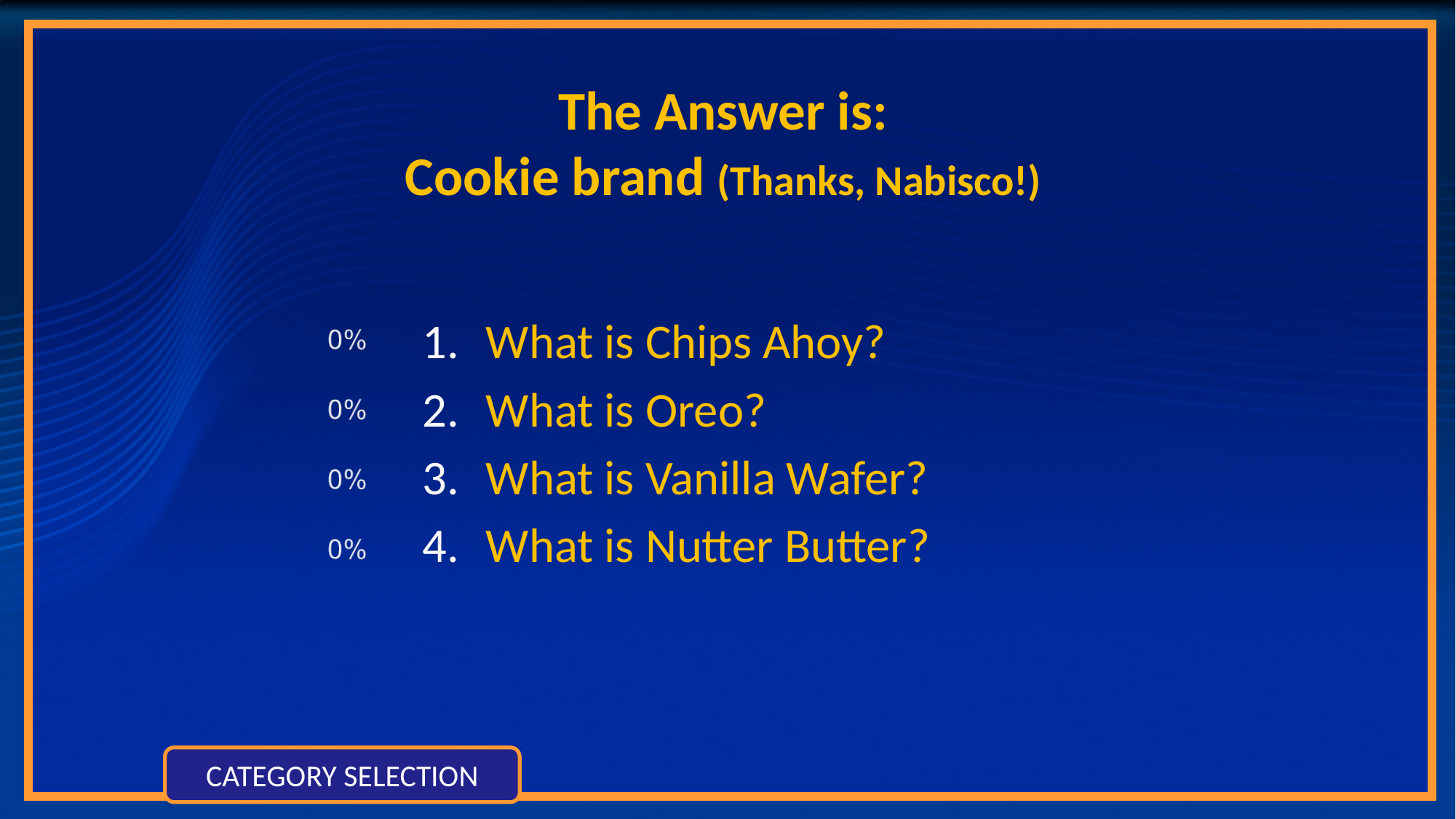

# The Answer is: Cookie brand (Thanks, Nabisco!)

What is Chips Ahoy?
What is Oreo?
What is Vanilla Wafer?
What is Nutter Butter?
CATEGORY SELECTION